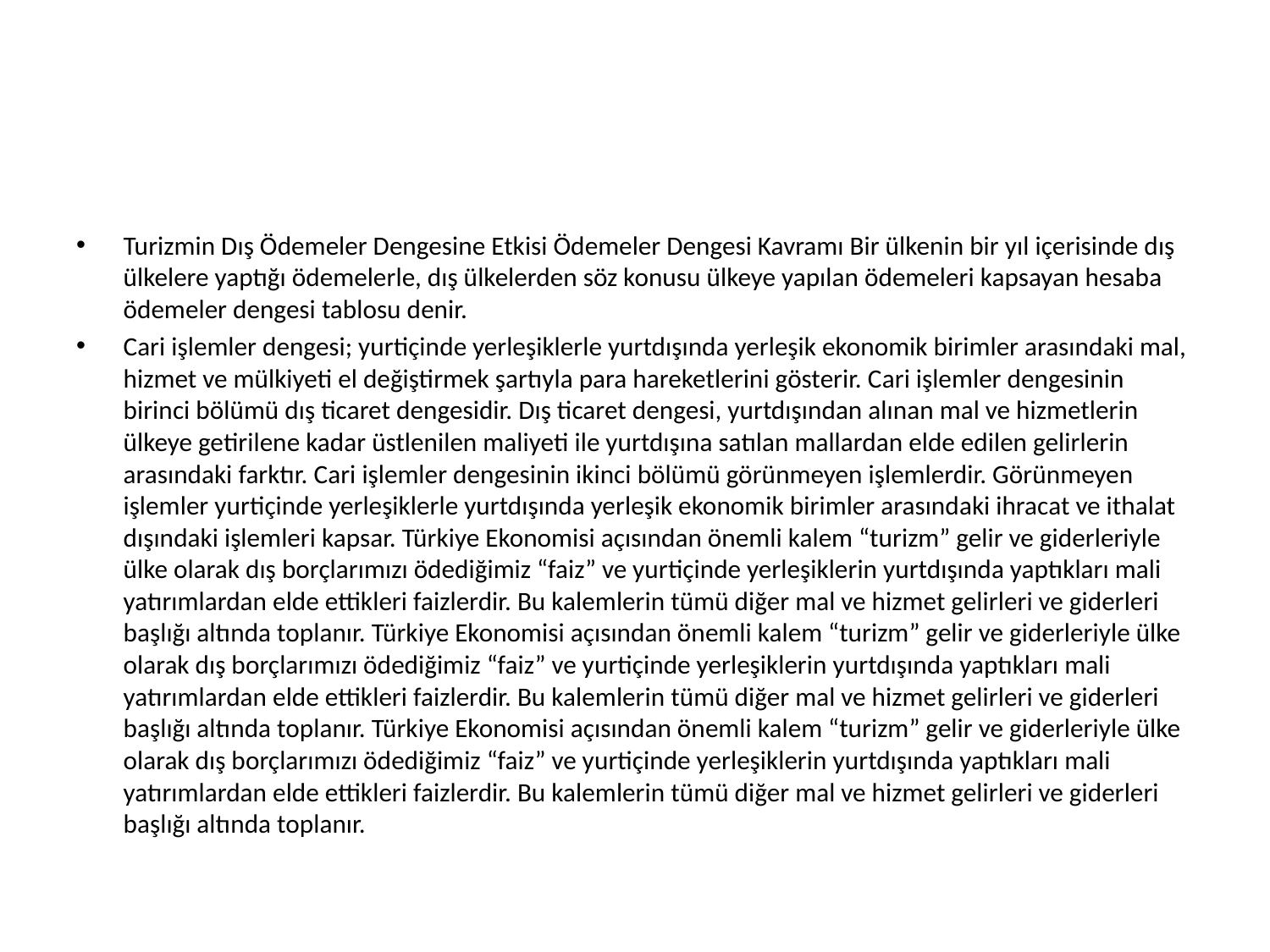

#
Turizmin Dış Ödemeler Dengesine Etkisi Ödemeler Dengesi Kavramı Bir ülkenin bir yıl içerisinde dış ülkelere yaptığı ödemelerle, dış ülkelerden söz konusu ülkeye yapılan ödemeleri kapsayan hesaba ödemeler dengesi tablosu denir.
Cari işlemler dengesi; yurtiçinde yerleşiklerle yurtdışında yerleşik ekonomik birimler arasındaki mal, hizmet ve mülkiyeti el değiştirmek şartıyla para hareketlerini gösterir. Cari işlemler dengesinin birinci bölümü dış ticaret dengesidir. Dış ticaret dengesi, yurtdışından alınan mal ve hizmetlerin ülkeye getirilene kadar üstlenilen maliyeti ile yurtdışına satılan mallardan elde edilen gelirlerin arasındaki farktır. Cari işlemler dengesinin ikinci bölümü görünmeyen işlemlerdir. Görünmeyen işlemler yurtiçinde yerleşiklerle yurtdışında yerleşik ekonomik birimler arasındaki ihracat ve ithalat dışındaki işlemleri kapsar. Türkiye Ekonomisi açısından önemli kalem “turizm” gelir ve giderleriyle ülke olarak dış borçlarımızı ödediğimiz “faiz” ve yurtiçinde yerleşiklerin yurtdışında yaptıkları mali yatırımlardan elde ettikleri faizlerdir. Bu kalemlerin tümü diğer mal ve hizmet gelirleri ve giderleri başlığı altında toplanır. Türkiye Ekonomisi açısından önemli kalem “turizm” gelir ve giderleriyle ülke olarak dış borçlarımızı ödediğimiz “faiz” ve yurtiçinde yerleşiklerin yurtdışında yaptıkları mali yatırımlardan elde ettikleri faizlerdir. Bu kalemlerin tümü diğer mal ve hizmet gelirleri ve giderleri başlığı altında toplanır. Türkiye Ekonomisi açısından önemli kalem “turizm” gelir ve giderleriyle ülke olarak dış borçlarımızı ödediğimiz “faiz” ve yurtiçinde yerleşiklerin yurtdışında yaptıkları mali yatırımlardan elde ettikleri faizlerdir. Bu kalemlerin tümü diğer mal ve hizmet gelirleri ve giderleri başlığı altında toplanır.